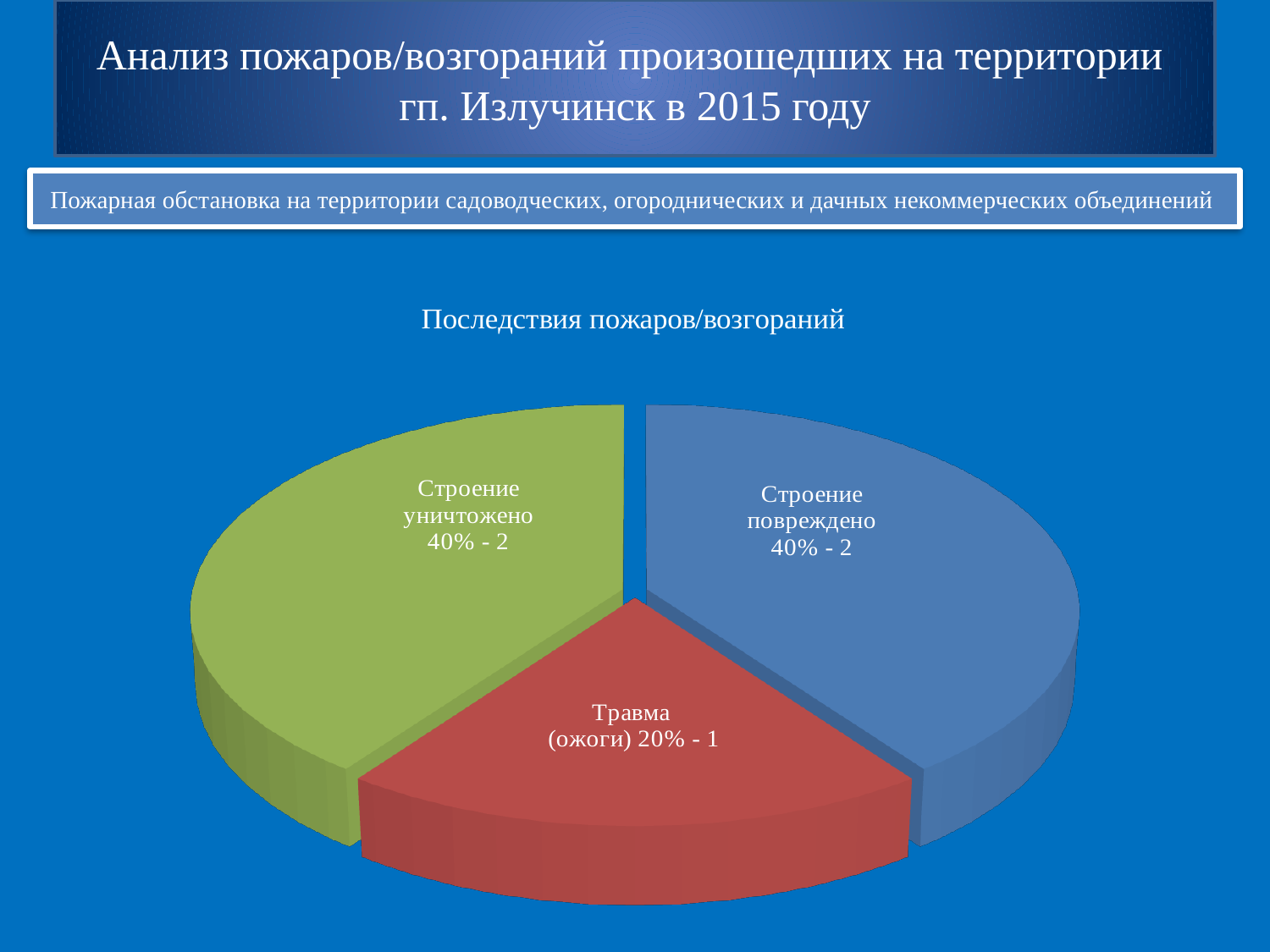

Анализ пожаров/возгораний произошедших на территории
гп. Излучинск в 2015 году
Пожарная обстановка на территории садоводческих, огороднических и дачных некоммерческих объединений

[unsupported chart]